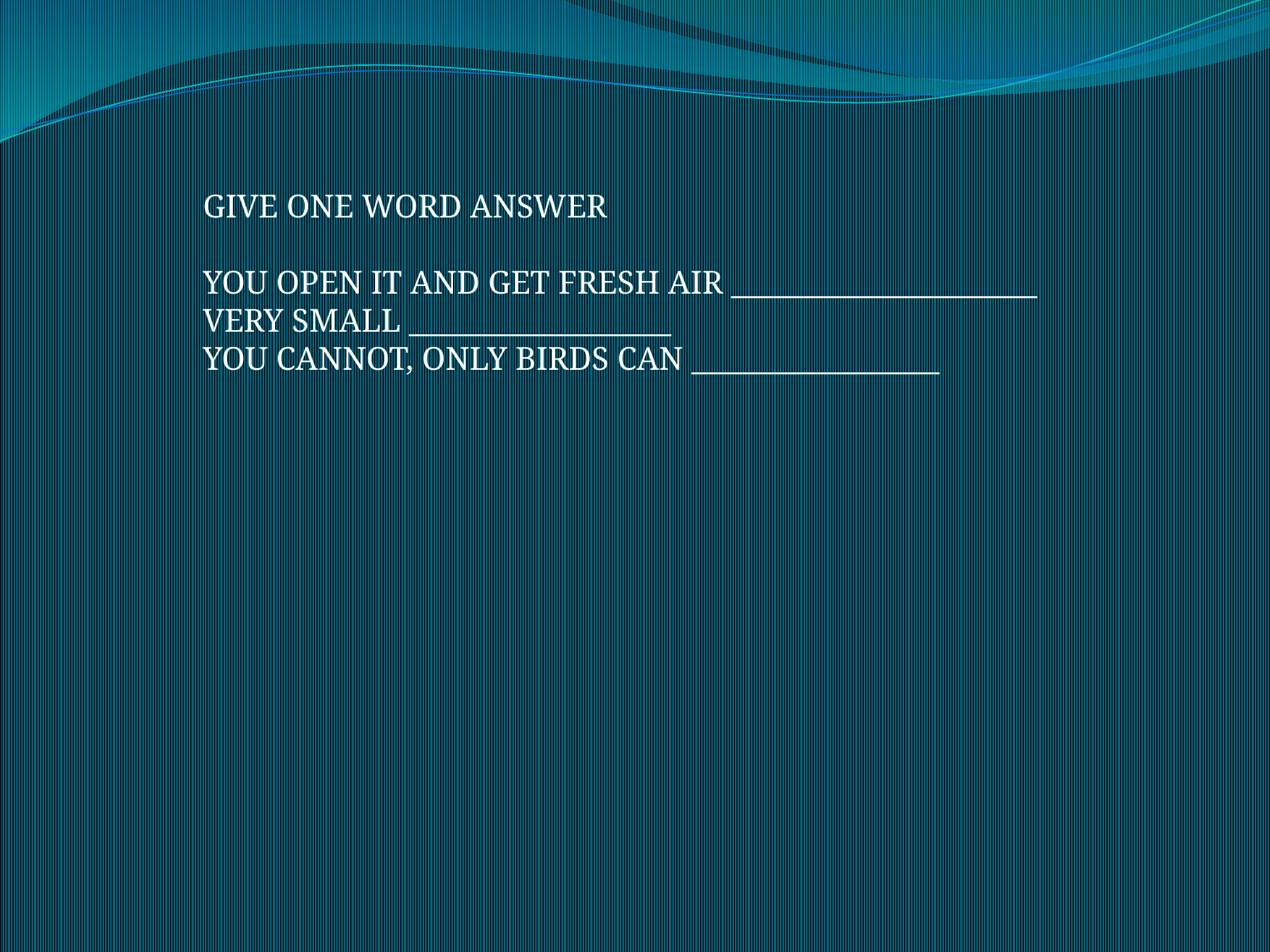

GIVE ONE WORD ANSWER

YOU OPEN IT AND GET FRESH AIR _____________________
VERY SMALL __________________
YOU CANNOT, ONLY BIRDS CAN _________________